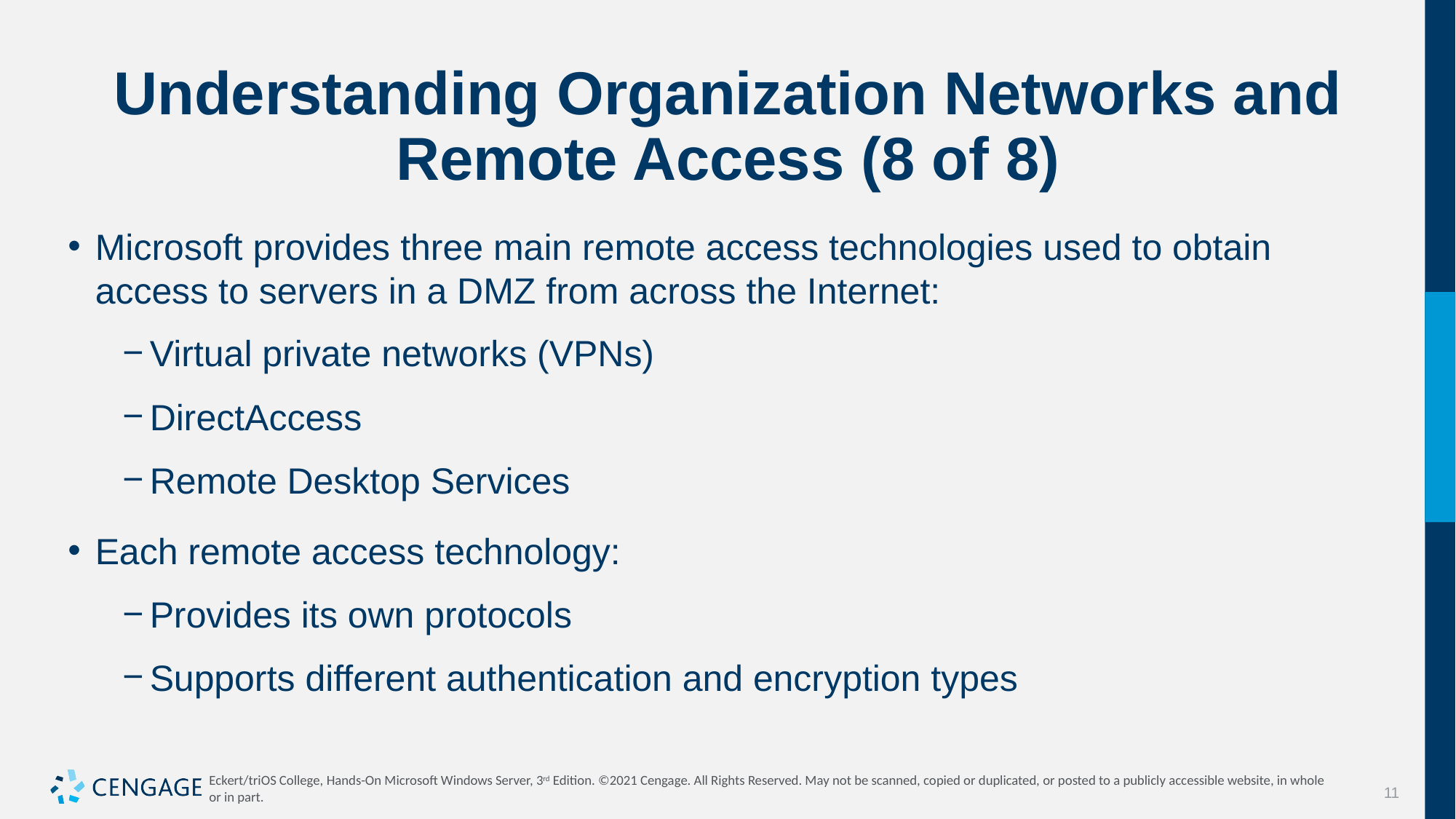

# Understanding Organization Networks and Remote Access (8 of 8)
Microsoft provides three main remote access technologies used to obtain access to servers in a DMZ from across the Internet:
Virtual private networks (VPNs)
DirectAccess
Remote Desktop Services
Each remote access technology:
Provides its own protocols
Supports different authentication and encryption types